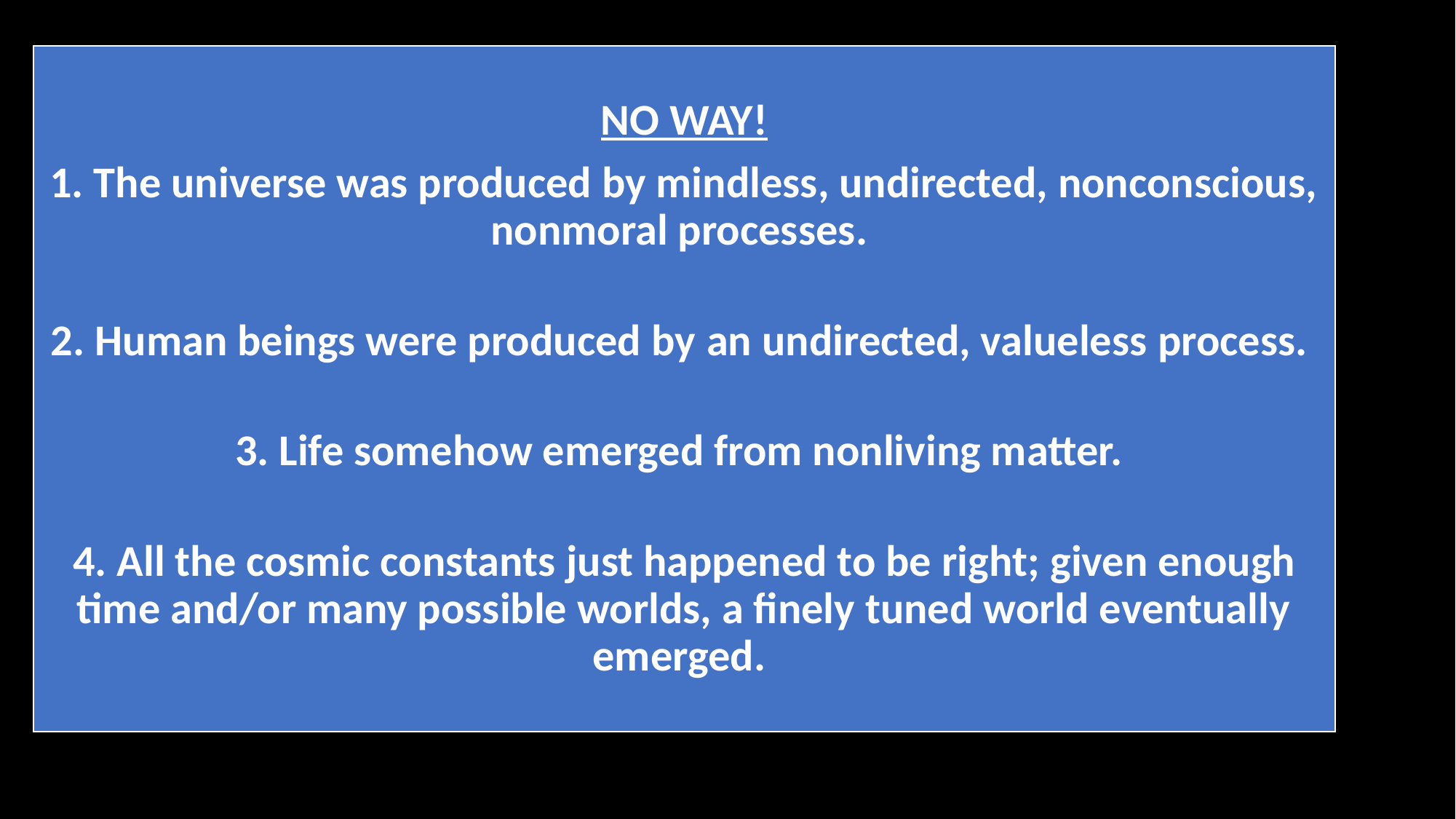

NO WAY!
1. The universe was produced by mindless, undirected, nonconscious, nonmoral processes.
2. Human beings were produced by an undirected, valueless process.
3. Life somehow emerged from nonliving matter.
4. All the cosmic constants just happened to be right; given enough time and/or many possible worlds, a finely tuned world eventually emerged.